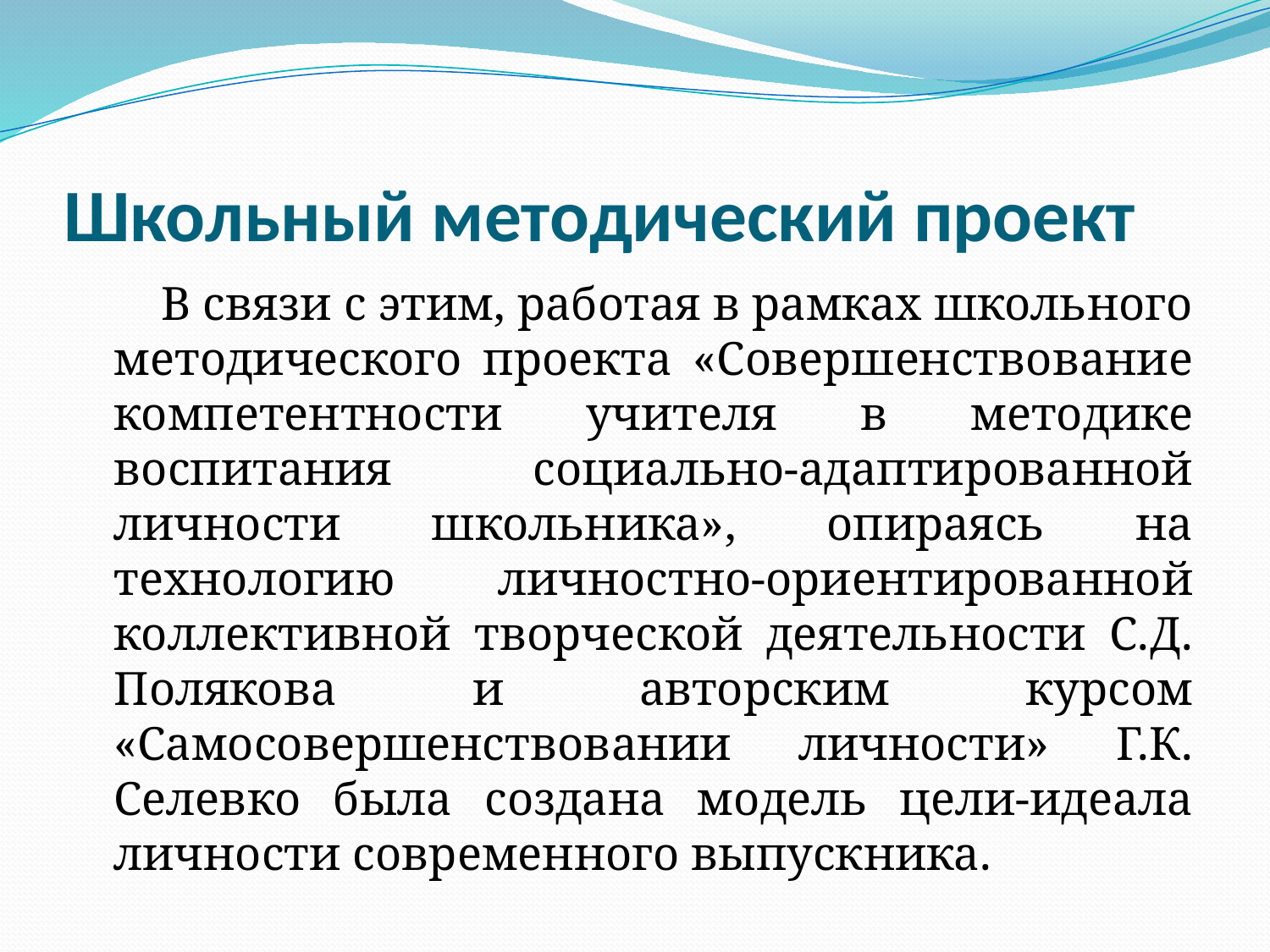

# Школьный методический проект
       В связи с этим, работая в рамках школьного методического проекта «Совершенствование компетентности учителя в методике воспитания социально-адаптированной личности школьника», опираясь на технологию личностно-ориентированной коллективной творческой деятельности С.Д. Полякова и авторским курсом «Самосовершенствовании личности» Г.К. Селевко была создана модель цели-идеала личности современного выпускника.